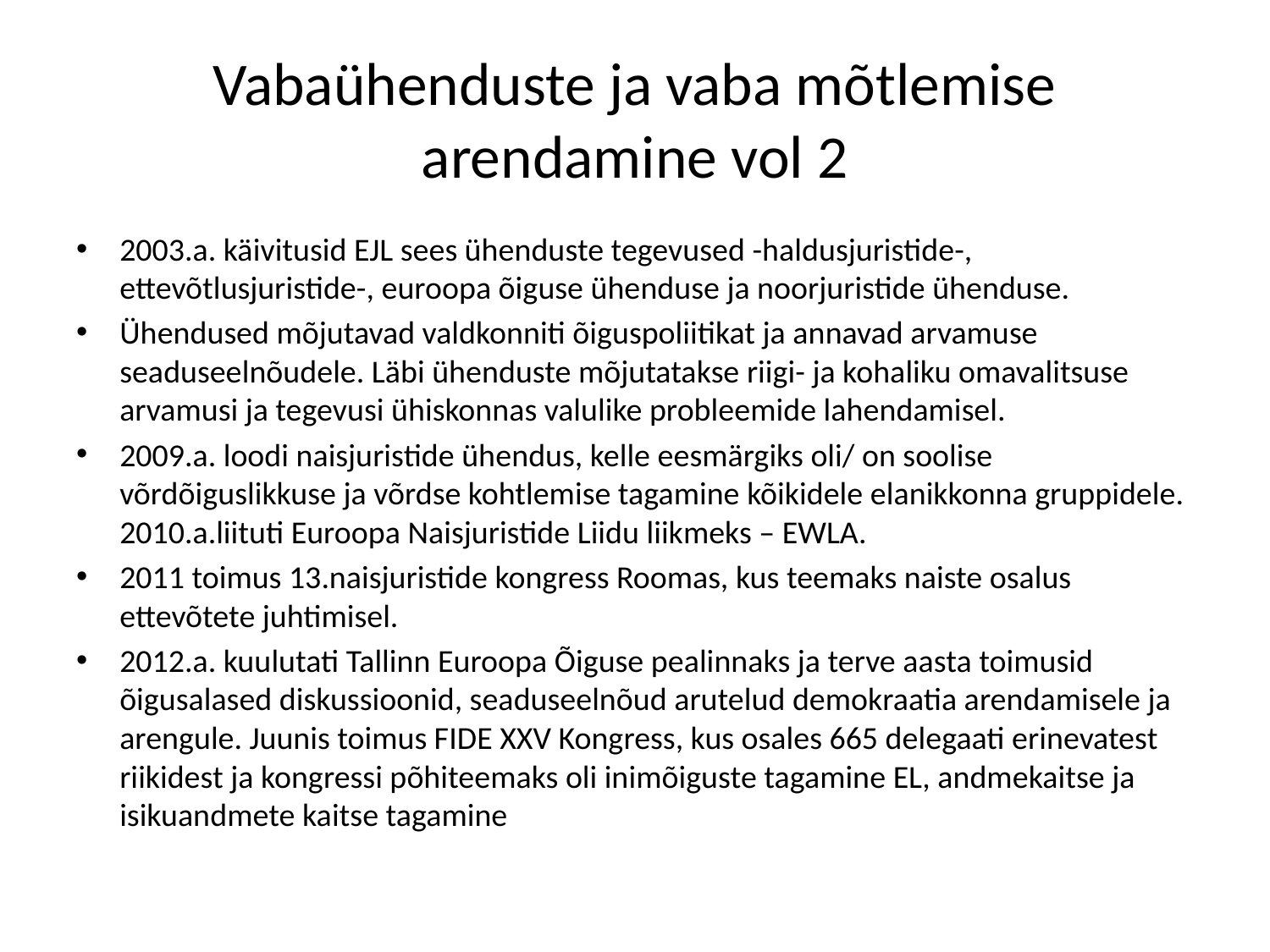

# Vabaühenduste ja vaba mõtlemise arendamine vol 2
2003.a. käivitusid EJL sees ühenduste tegevused -haldusjuristide-, ettevõtlusjuristide-, euroopa õiguse ühenduse ja noorjuristide ühenduse.
Ühendused mõjutavad valdkonniti õiguspoliitikat ja annavad arvamuse seaduseelnõudele. Läbi ühenduste mõjutatakse riigi- ja kohaliku omavalitsuse arvamusi ja tegevusi ühiskonnas valulike probleemide lahendamisel.
2009.a. loodi naisjuristide ühendus, kelle eesmärgiks oli/ on soolise võrdõiguslikkuse ja võrdse kohtlemise tagamine kõikidele elanikkonna gruppidele. 2010.a.liituti Euroopa Naisjuristide Liidu liikmeks – EWLA.
2011 toimus 13.naisjuristide kongress Roomas, kus teemaks naiste osalus ettevõtete juhtimisel.
2012.a. kuulutati Tallinn Euroopa Õiguse pealinnaks ja terve aasta toimusid õigusalased diskussioonid, seaduseelnõud arutelud demokraatia arendamisele ja arengule. Juunis toimus FIDE XXV Kongress, kus osales 665 delegaati erinevatest riikidest ja kongressi põhiteemaks oli inimõiguste tagamine EL, andmekaitse ja isikuandmete kaitse tagamine